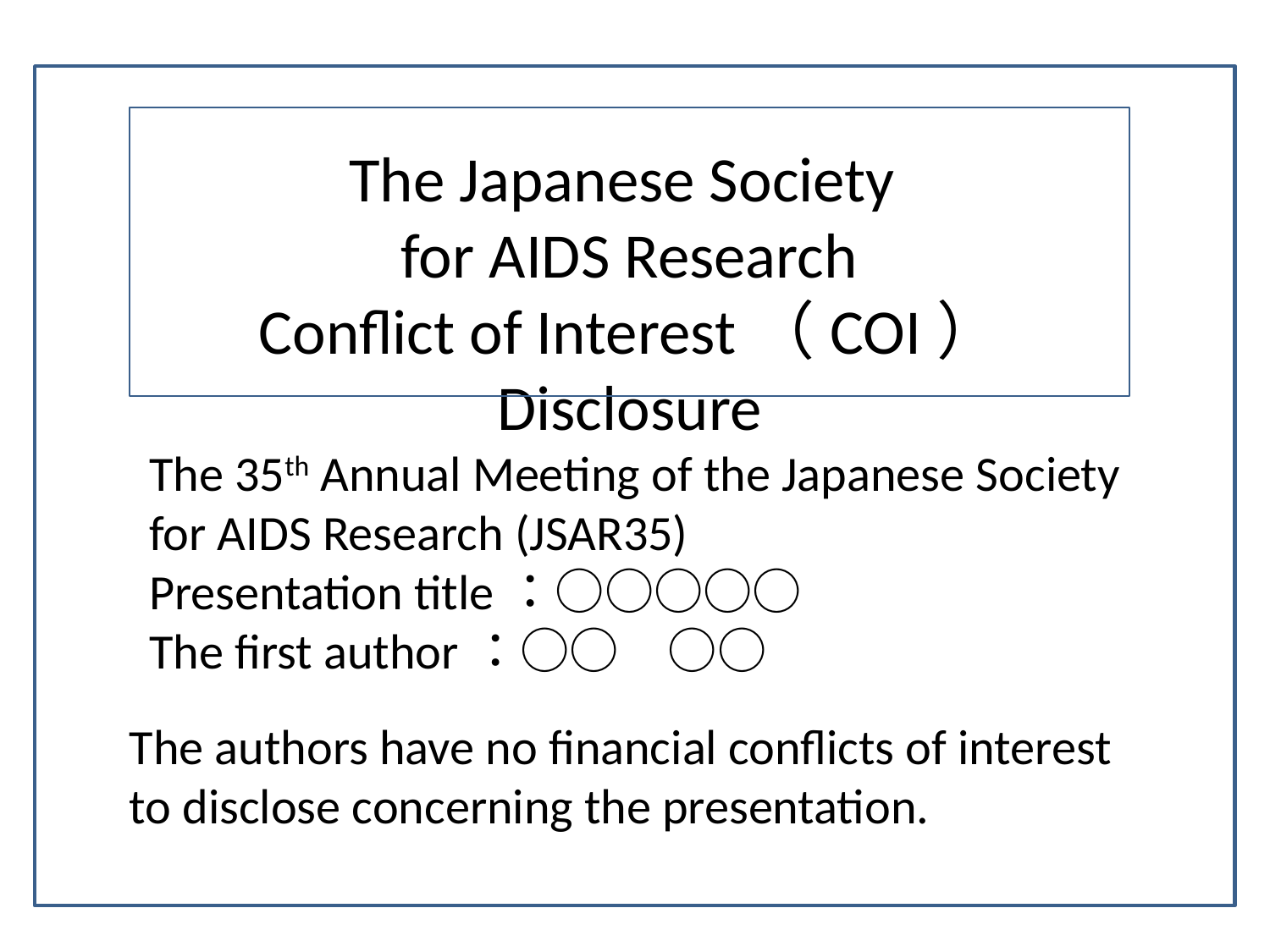

The Japanese Society
for AIDS Research
Conflict of Interest（COI） Disclosure
The 35th Annual Meeting of the Japanese Society
for AIDS Research (JSAR35)
Presentation title：○○○○○
The first author：○○　○○
The authors have no financial conflicts of interest to disclose concerning the presentation.